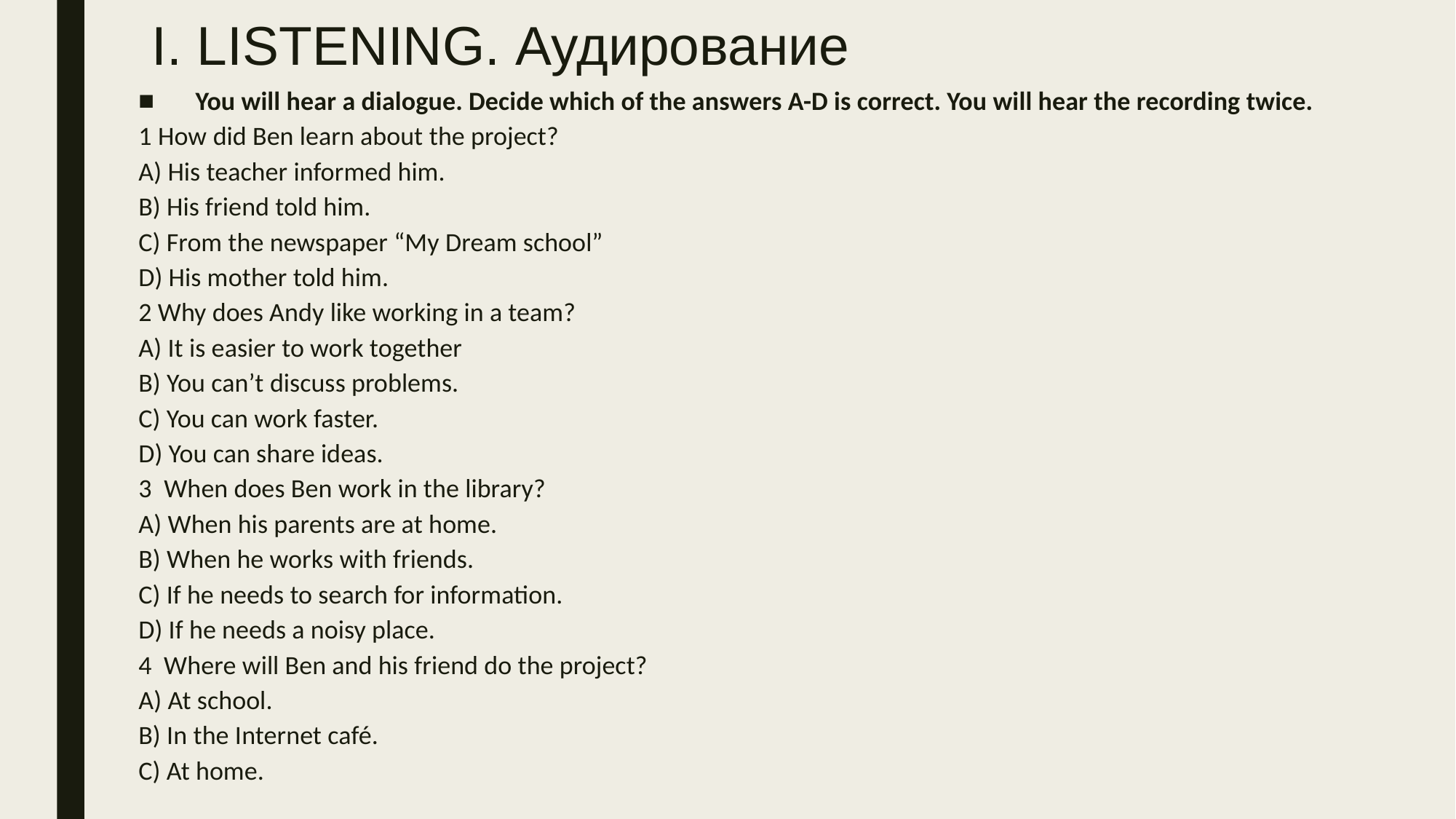

I. LISTENING. Аудирование
You will hear a dialogue. Decide which of the answers A-D is correct. You will hear the recording twice.
1 How did Ben learn about the project?
A) His teacher informed him.
B) His friend told him.
C) From the newspaper “My Dream school”
D) His mother told him.
2 Why does Andy like working in a team?
A) It is easier to work together
B) You can’t discuss problems.
C) You can work faster.
D) You can share ideas.
3  When does Ben work in the library?
A) When his parents are at home.
B) When he works with friends.
C) If he needs to search for information.
D) If he needs a noisy place.
4  Where will Ben and his friend do the project?
A) At school.
B) In the Internet café.
C) At home.